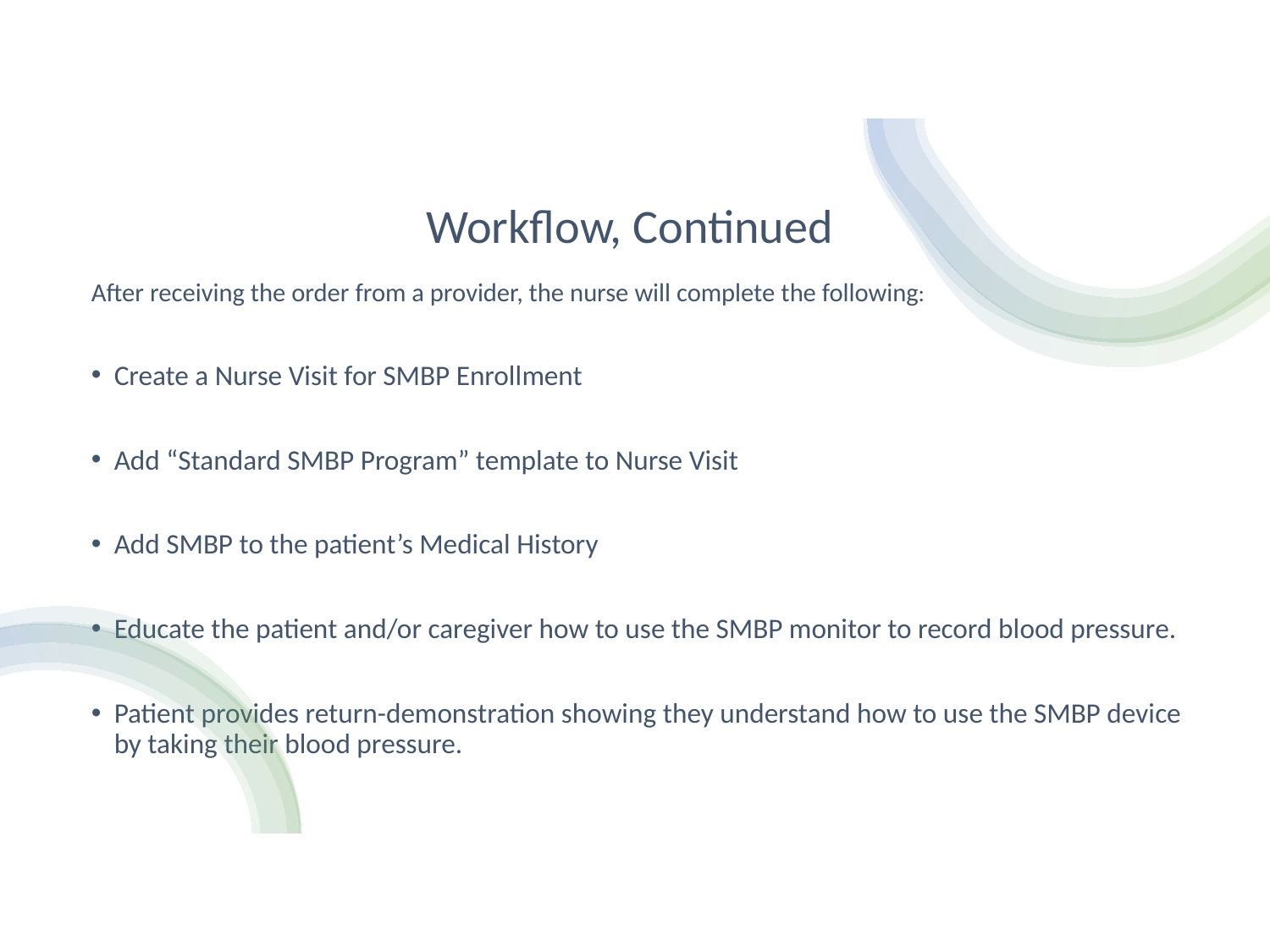

# Workflow, Continued
After receiving the order from a provider, the nurse will complete the following:

Create a Nurse Visit for SMBP Enrollment

Add “Standard SMBP Program” template to Nurse Visit

Add SMBP to the patient’s Medical History

Educate the patient and/or caregiver how to use the SMBP monitor to record blood pressure.

Patient provides return-demonstration showing they understand how to use the SMBP device by taking their blood pressure.